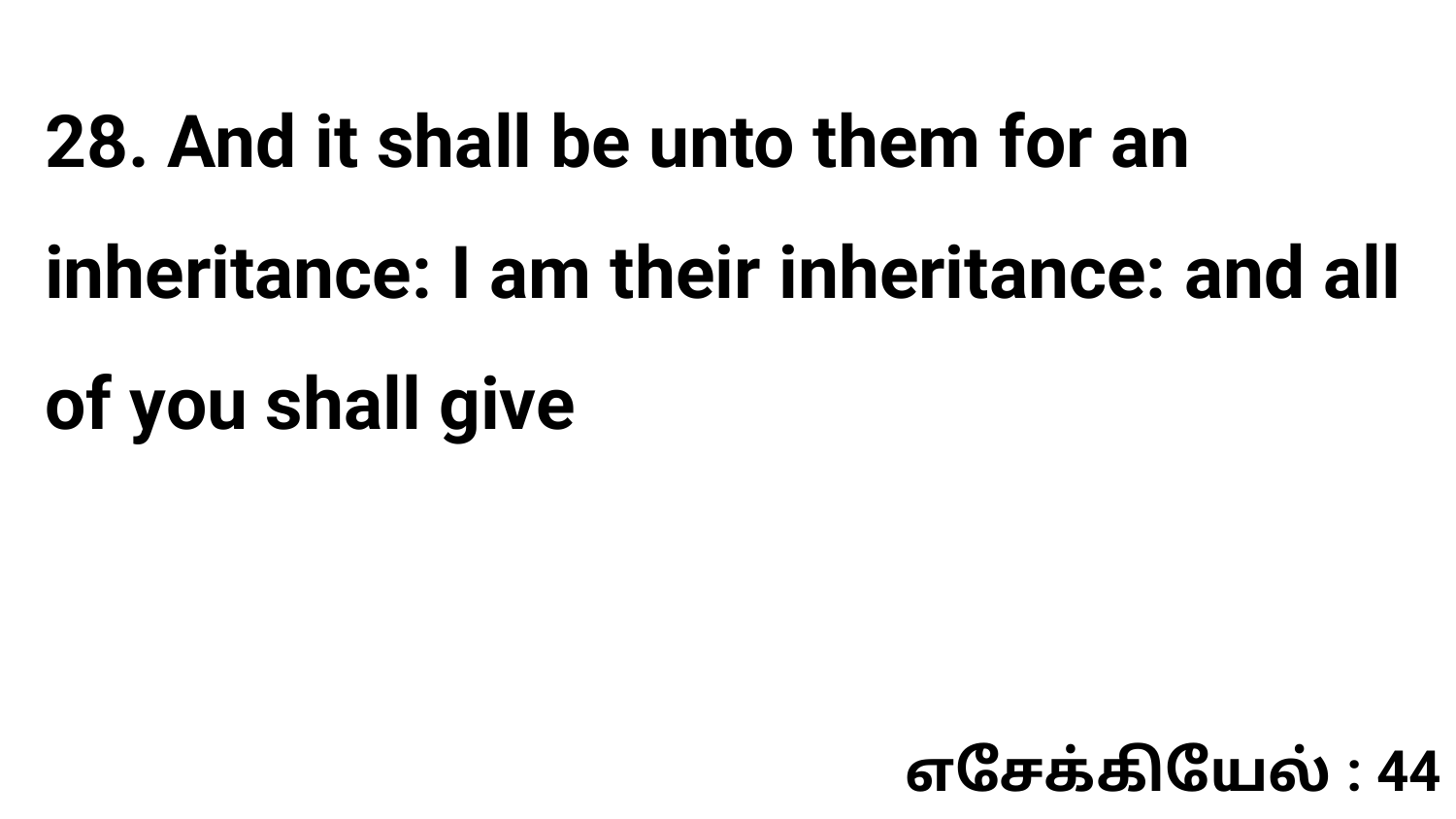

28. And it shall be unto them for an inheritance: I am their inheritance: and all of you shall give
எசேக்கியேல் : 44